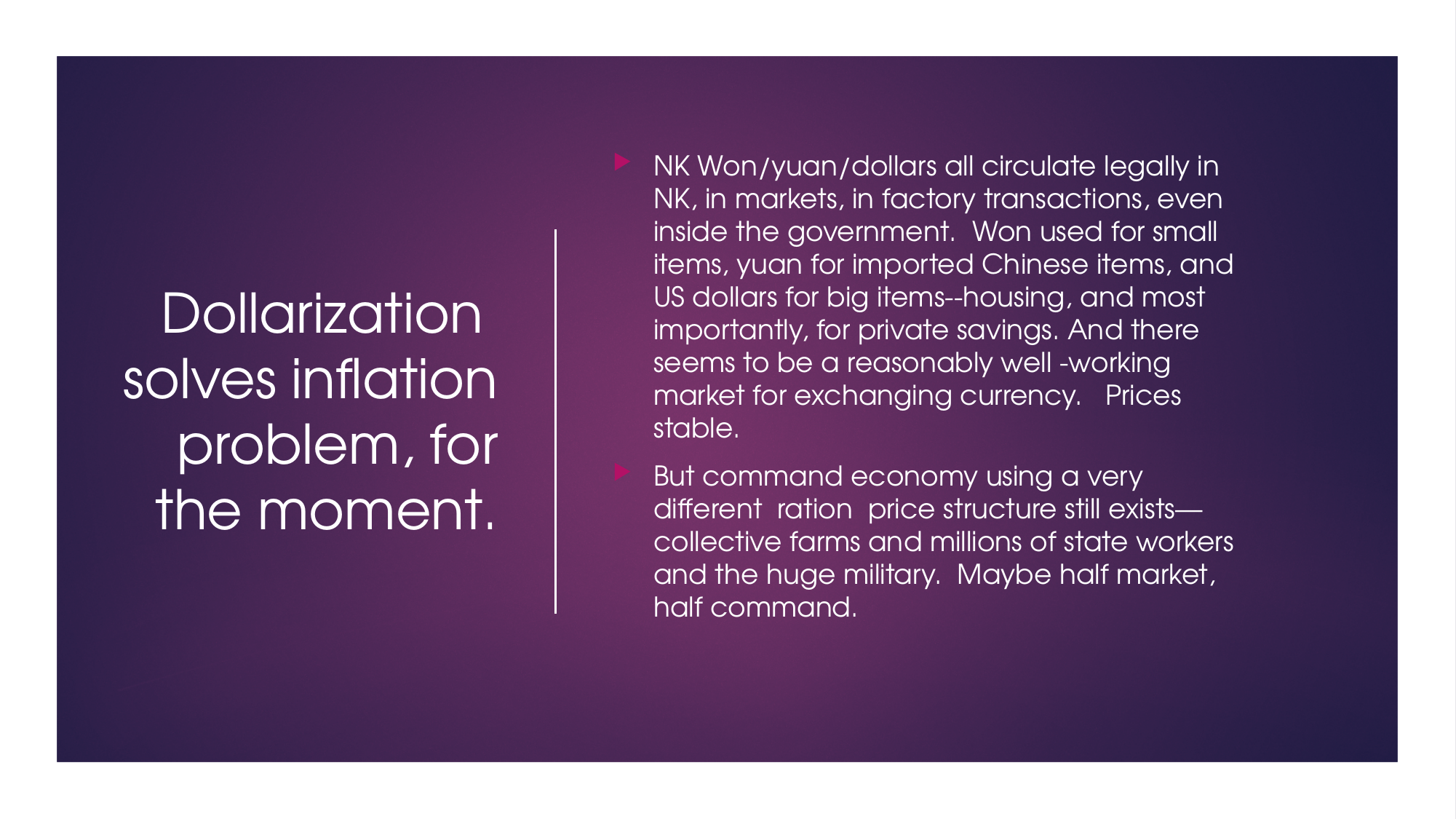

# Dollarization  solves inflation problem, for the moment.
NK Won/yuan/dollars all circulate legally in NK, in markets, in factory transactions, even inside the government.  Won used for small items, yuan for imported Chinese items, and US dollars for big items--housing, and most importantly, for private savings. And there seems to be a reasonably well -working market for exchanging currency.   Prices stable.
But command economy using a very different  ration  price structure still exists—collective farms and millions of state workers and the huge military.  Maybe half market, half command.